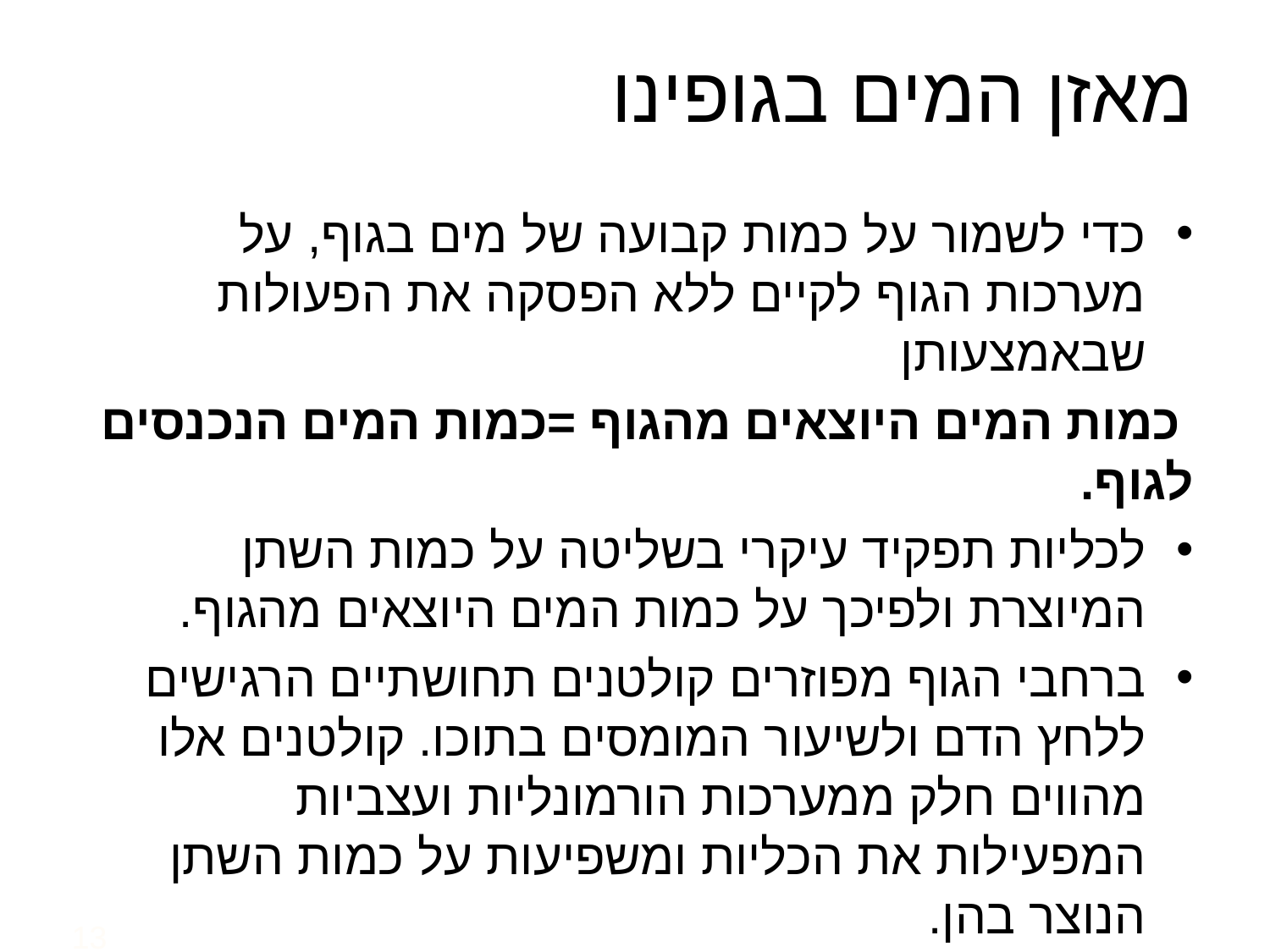

# מאזן המים בגופינו
כדי לשמור על כמות קבועה של מים בגוף, על מערכות הגוף לקיים ללא הפסקה את הפעולות שבאמצעותן
 כמות המים היוצאים מהגוף =כמות המים הנכנסים לגוף.
לכליות תפקיד עיקרי בשליטה על כמות השתן המיוצרת ולפיכך על כמות המים היוצאים מהגוף.
ברחבי הגוף מפוזרים קולטנים תחושתיים הרגישים ללחץ הדם ולשיעור המומסים בתוכו. קולטנים אלו מהווים חלק ממערכות הורמונליות ועצביות המפעילות את הכליות ומשפיעות על כמות השתן הנוצר בהן.
מנגנון הצמא מעודד התנהגות המובילה לשתיית מים.
13